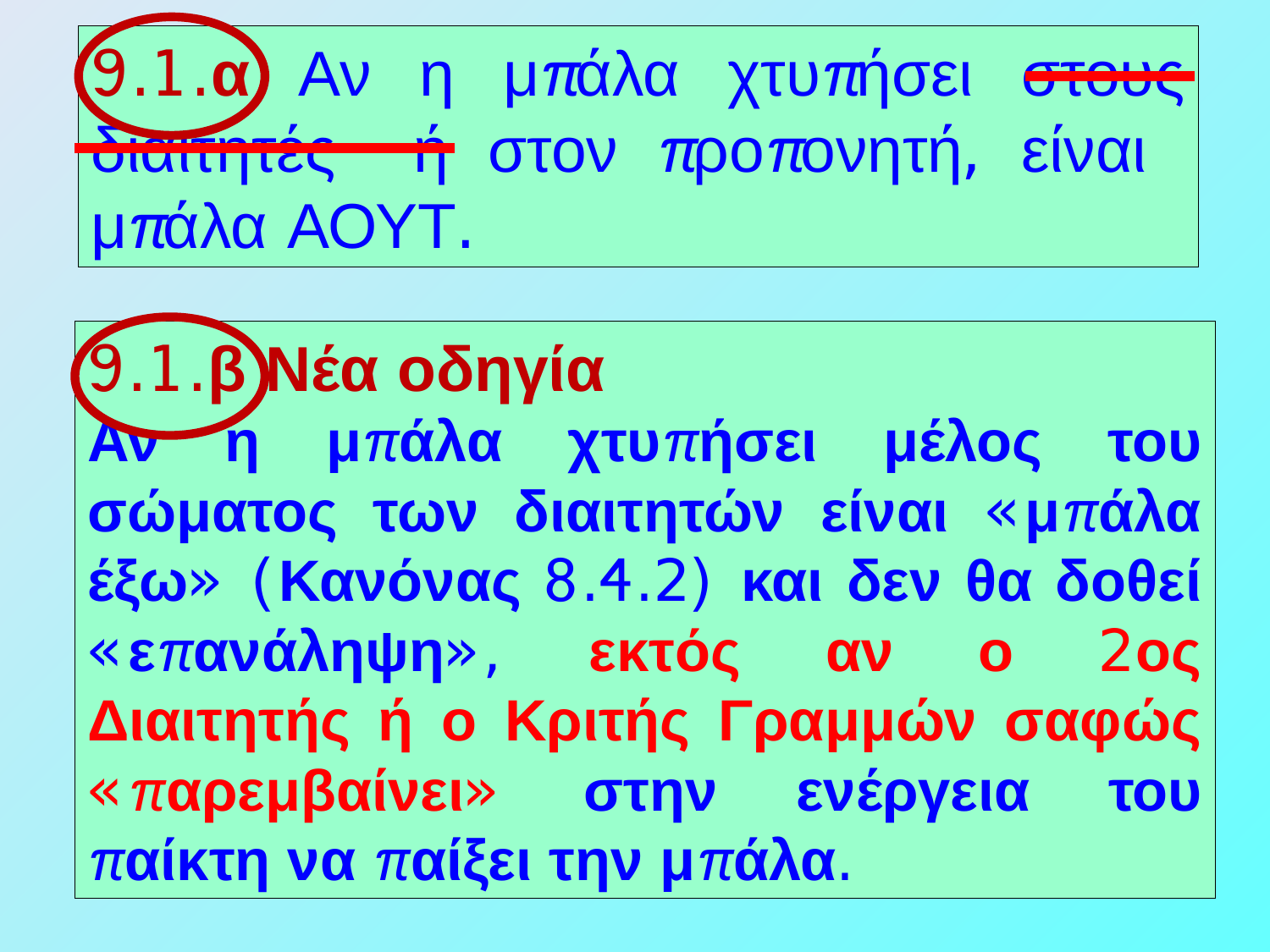

9.1.α Αν η μπάλα χτυπήσει στους διαιτητές  ή στον προπονητή, είναι  μπάλα ΑΟΥΤ.

9.1.β Νέα οδηγία
Αν η μπάλα χτυπήσει μέλος του σώματος των διαιτητών είναι «μπάλα έξω» (Κανόνας 8.4.2) και δεν θα δοθεί «επανάληψη», εκτός αν ο 2ος Διαιτητής ή ο Κριτής Γραμμών σαφώς «παρεμβαίνει» στην ενέργεια του παίκτη να παίξει την μπάλα.